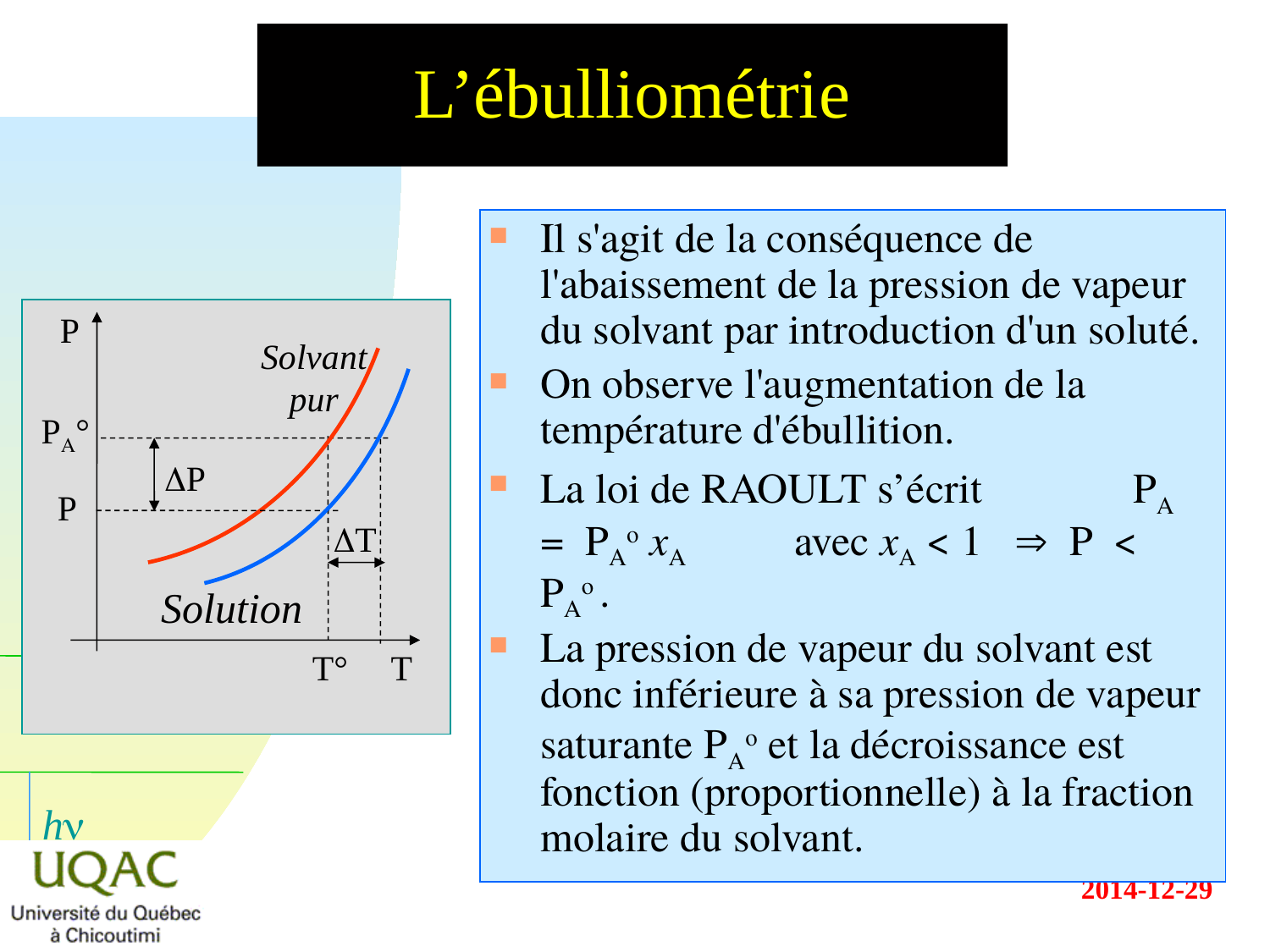

# L’ébulliométrie

Solvant pur
Il s'agit de la conséquence de l'abaissement de la pression de vapeur du solvant par introduction d'un soluté.
On observe l'augmentation de la température d'ébullition.
La loi de RAOULT s’écrit  	        PA  =  PAo xA	avec xA < 1   ⇒  P  <  PAo .
La pression de vapeur du solvant est donc inférieure à sa pression de vapeur saturante PAo et la décroissance est fonction (proportionnelle) à la fraction molaire du solvant.

Solution

P

T

PA°

T°

ΔP
P

ΔT